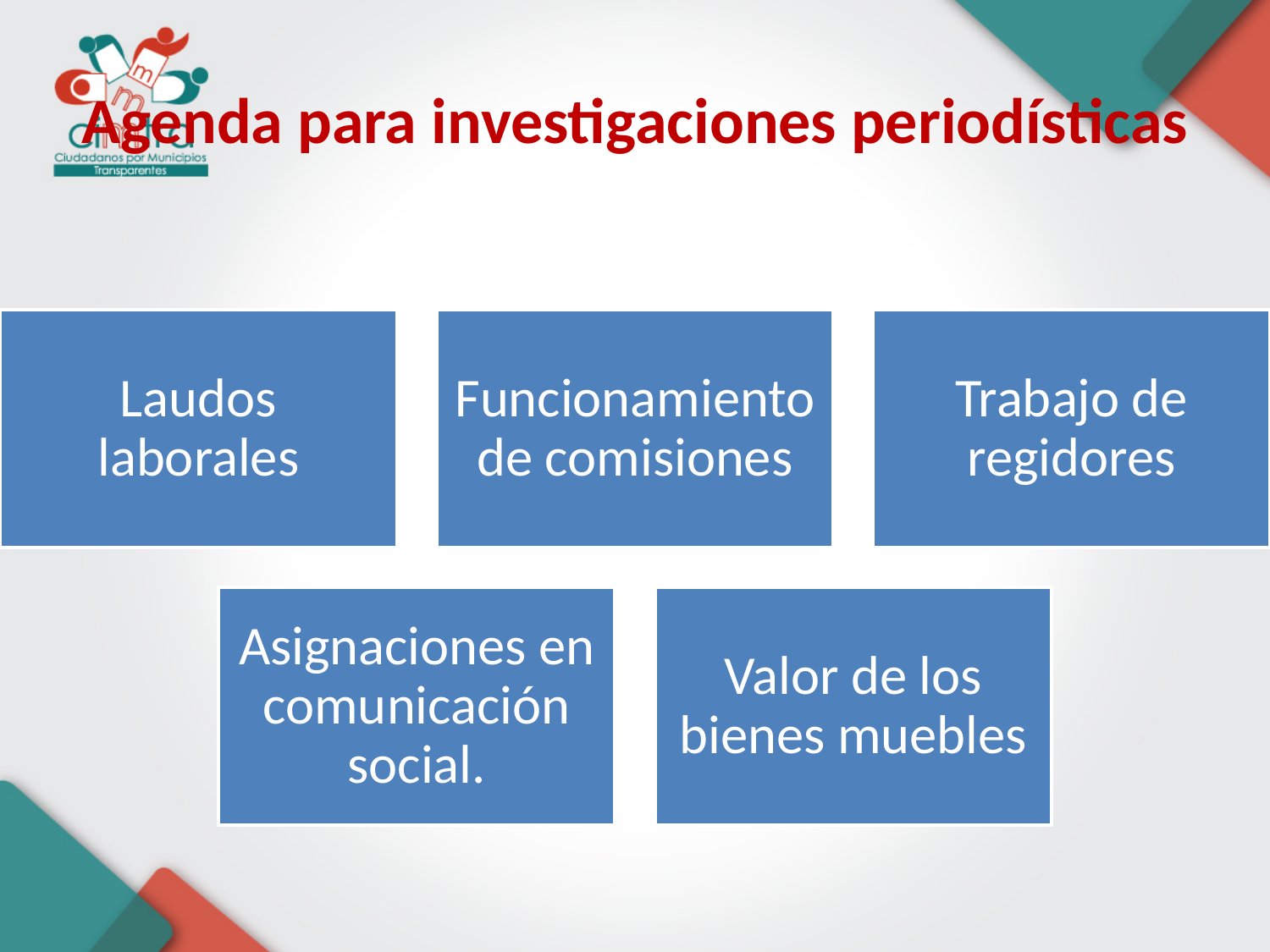

# Agenda para investigaciones periodísticas
Laudos laborales
Funcionamiento de comisiones
Trabajo de regidores
Asignaciones en comunicación social.
Valor de los bienes muebles